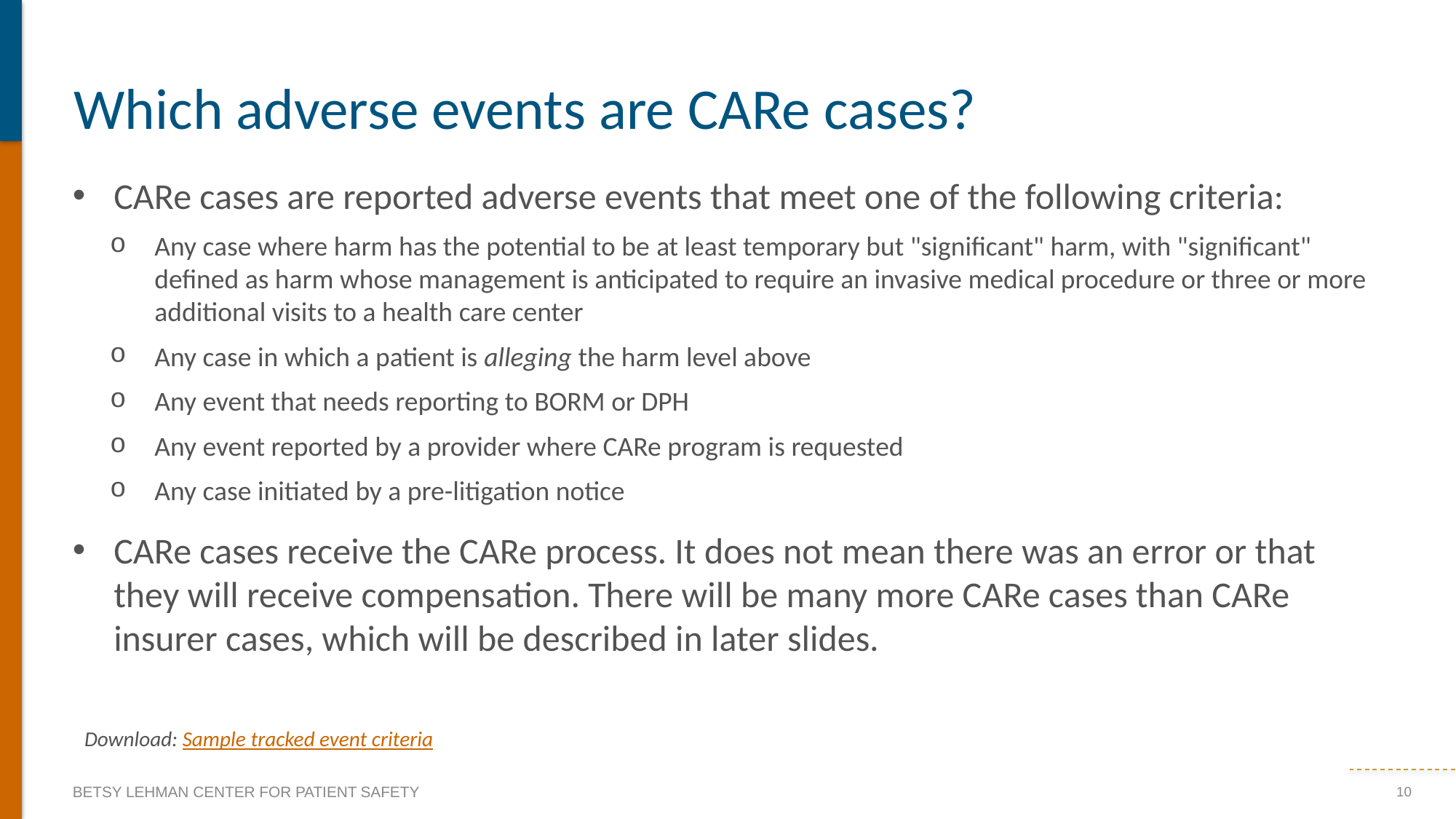

# Which adverse events are CARe cases?
CARe cases are reported adverse events that meet one of the following criteria:
Any case where harm has the potential to be at least temporary but "significant" harm, with "significant" defined as harm whose management is anticipated to require an invasive medical procedure or three or more additional visits to a health care center
Any case in which a patient is alleging the harm level above
Any event that needs reporting to BORM or DPH
Any event reported by a provider where CARe program is requested
Any case initiated by a pre-litigation notice
CARe cases receive the CARe process. It does not mean there was an error or that they will receive compensation. There will be many more CARe cases than CARe insurer cases, which will be described in later slides.
Download: Sample tracked event criteria
10